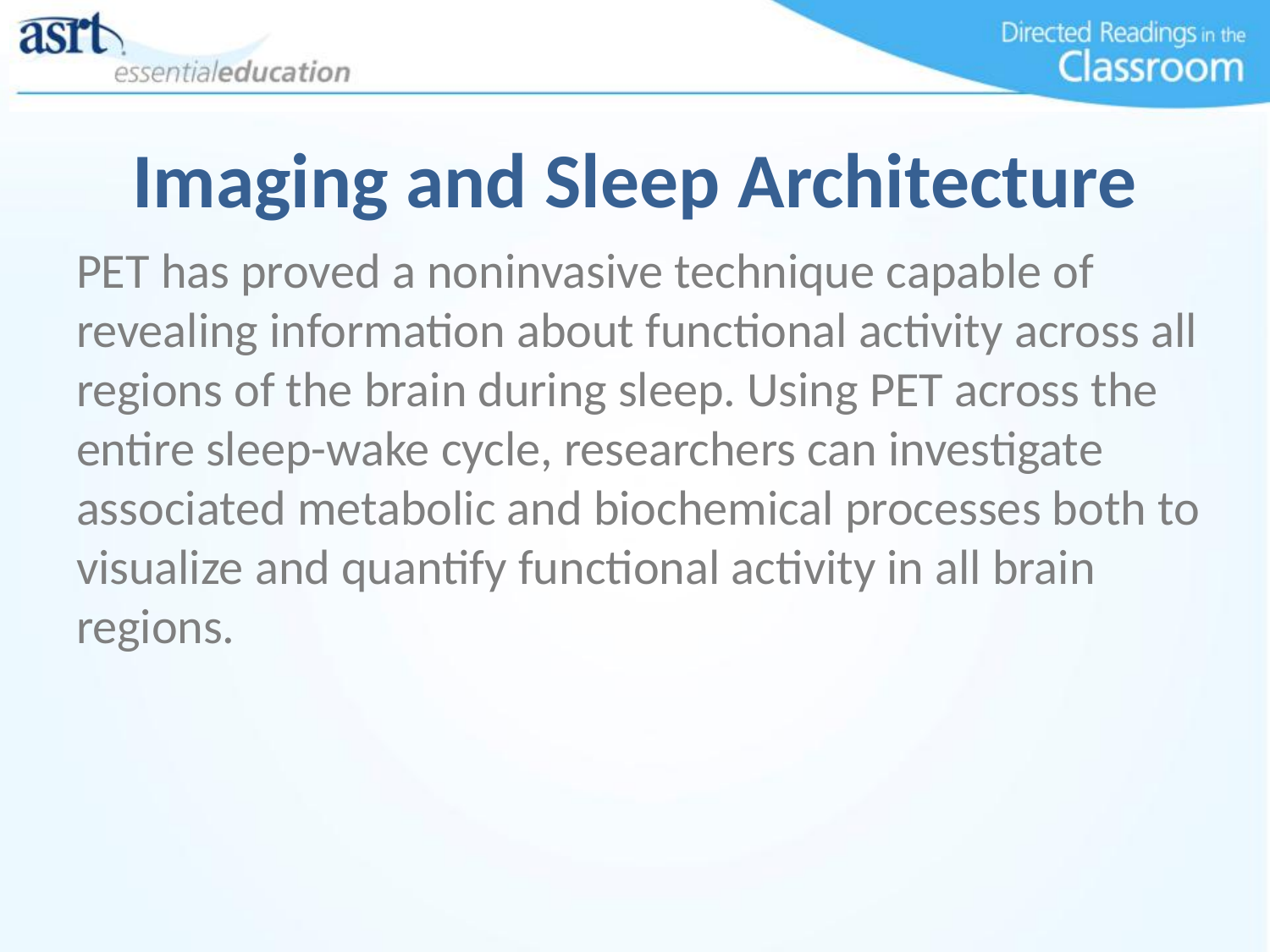

# Imaging and Sleep Architecture
PET has proved a noninvasive technique capable of revealing information about functional activity across all regions of the brain during sleep. Using PET across the entire sleep-wake cycle, researchers can investigate associated metabolic and biochemical processes both to visualize and quantify functional activity in all brain regions.